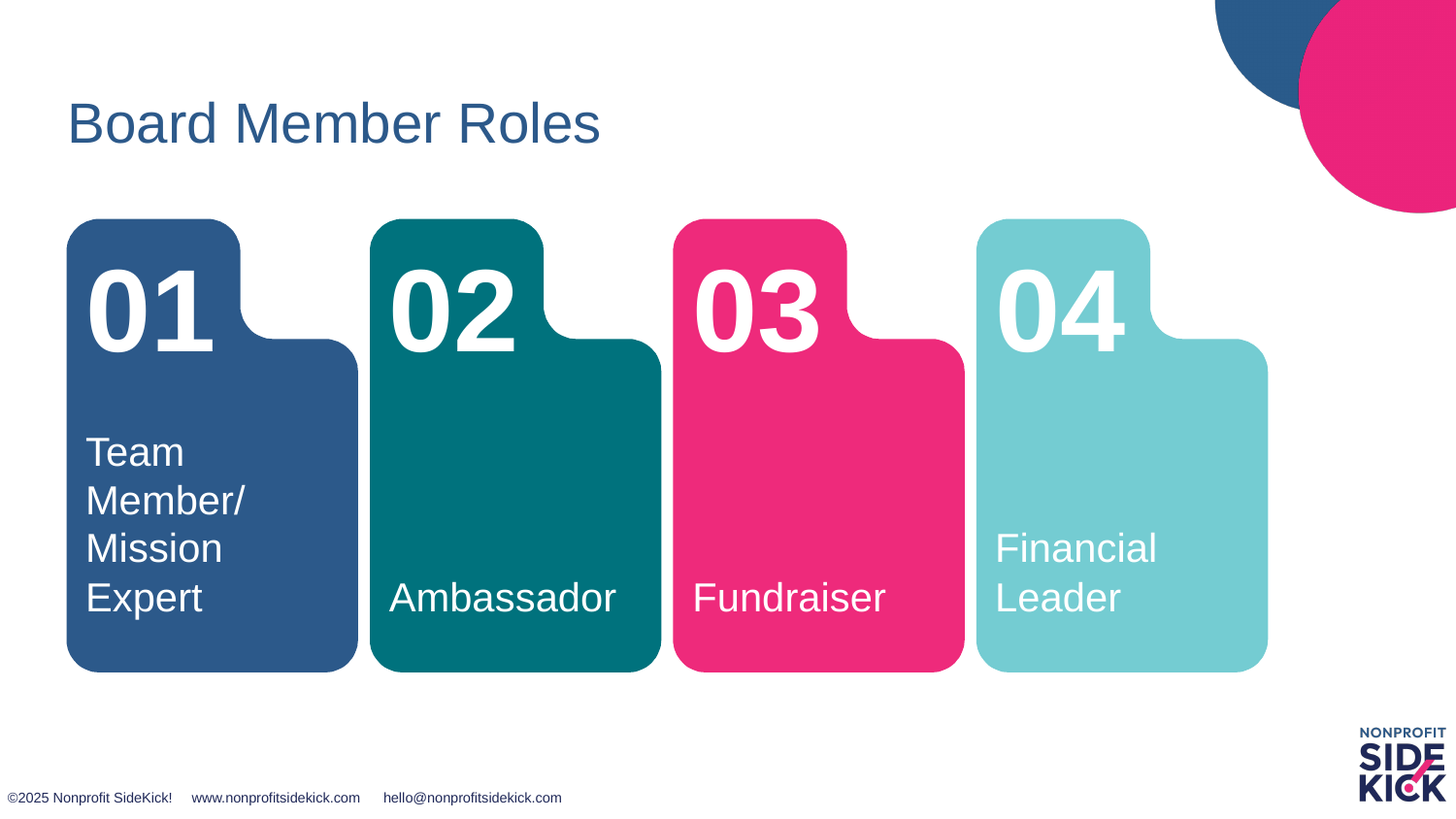

# Board Member Roles

01
Team Member/ Mission Expert

02
Ambassador

03
Fundraiser

04
Financial Leader